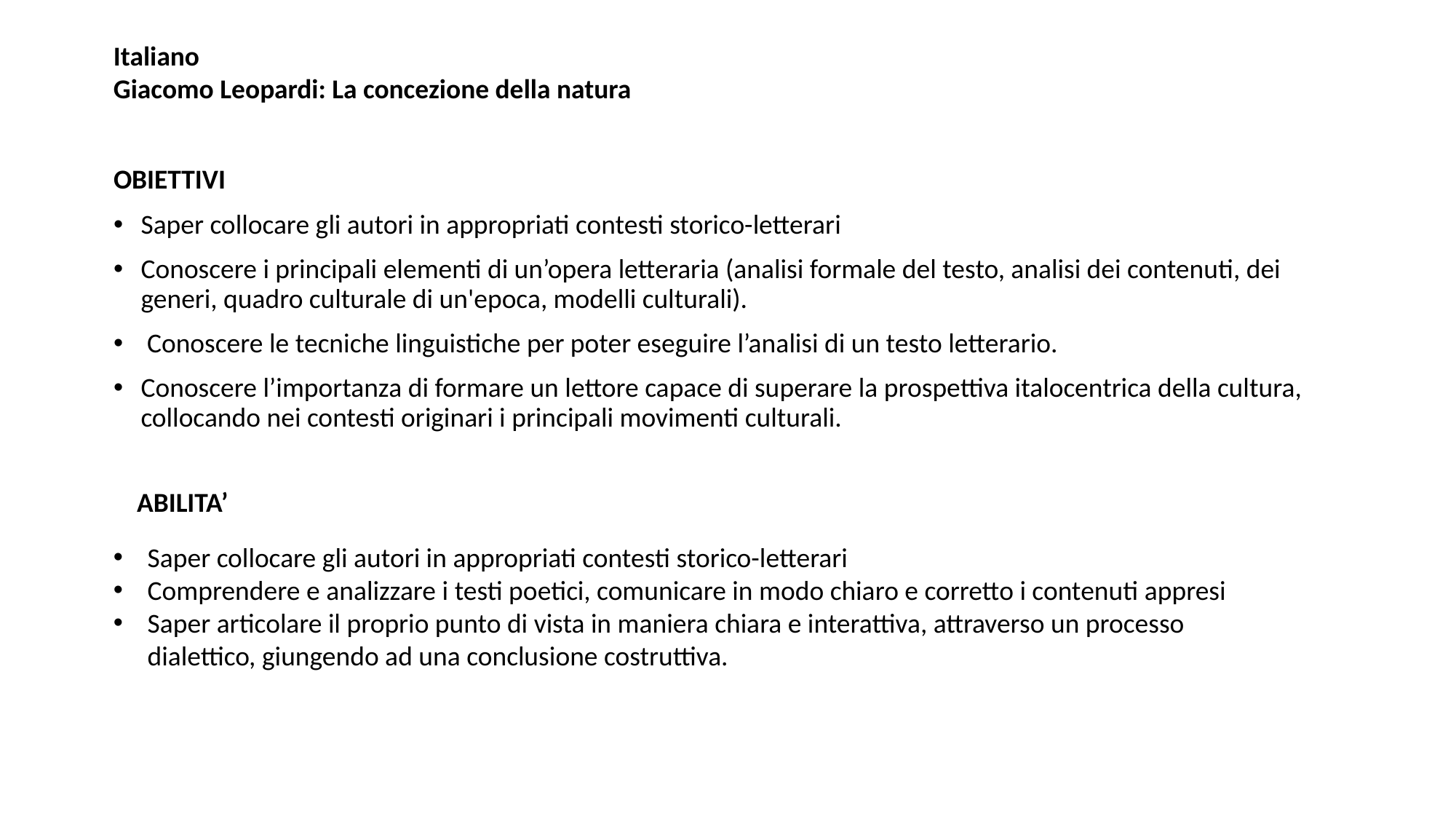

Italiano
Giacomo Leopardi: La concezione della natura
# OBIETTIVI
Saper collocare gli autori in appropriati contesti storico-letterari
Conoscere i principali elementi di un’opera letteraria (analisi formale del testo, analisi dei contenuti, dei generi, quadro culturale di un'epoca, modelli culturali).
 Conoscere le tecniche linguistiche per poter eseguire l’analisi di un testo letterario.
Conoscere l’importanza di formare un lettore capace di superare la prospettiva italocentrica della cultura,  collocando nei contesti originari i principali movimenti culturali.
ABILITA’
Saper collocare gli autori in appropriati contesti storico-letterari
Comprendere e analizzare i testi poetici, comunicare in modo chiaro e corretto i contenuti appresi
Saper articolare il proprio punto di vista in maniera chiara e interattiva, attraverso un processo dialettico, giungendo ad una conclusione costruttiva.